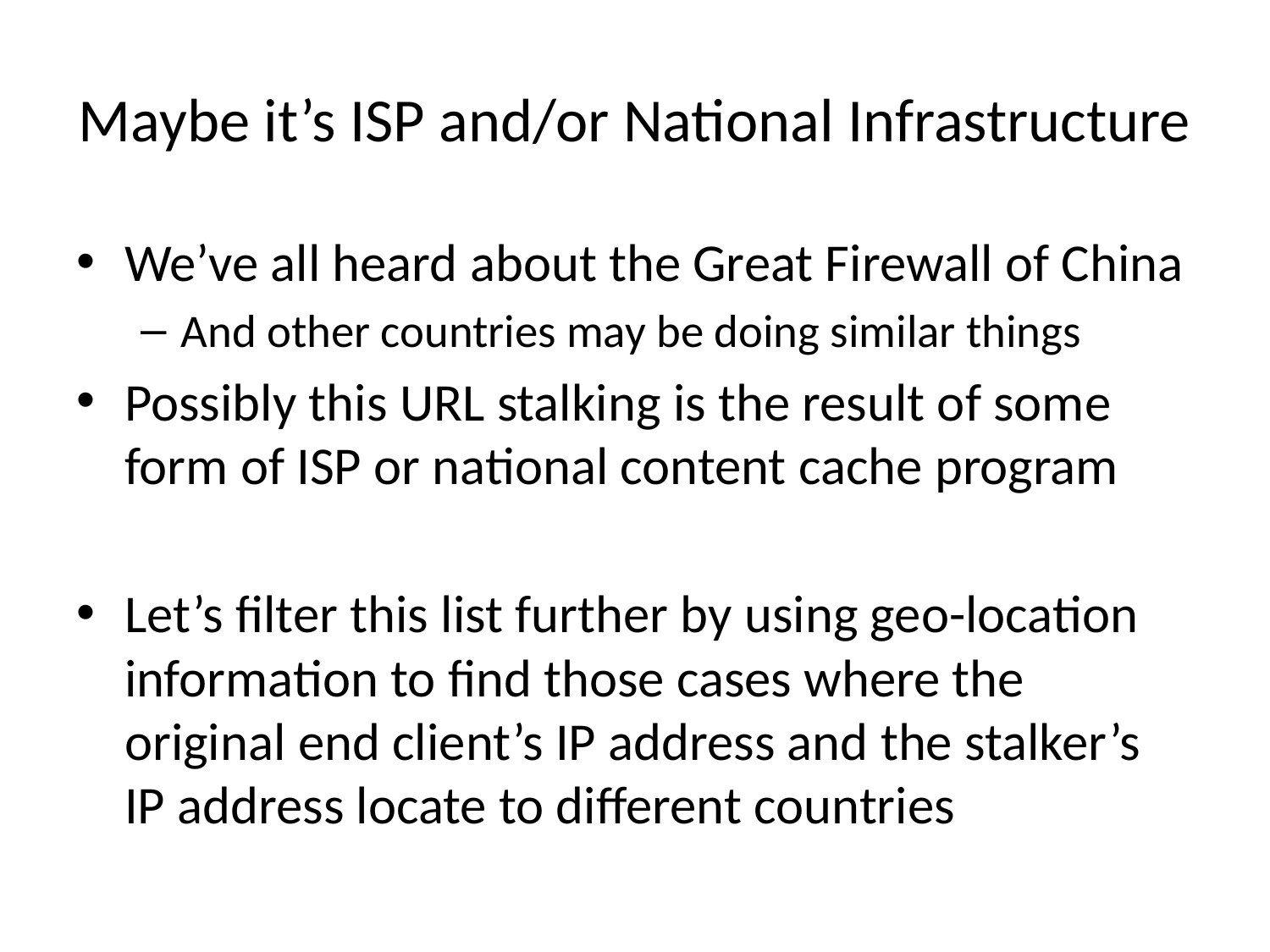

# Maybe it’s ISP and/or National Infrastructure
We’ve all heard about the Great Firewall of China
And other countries may be doing similar things
Possibly this URL stalking is the result of some form of ISP or national content cache program

Let’s filter this list further by using geo-location information to find those cases where the original end client’s IP address and the stalker’s IP address locate to different countries